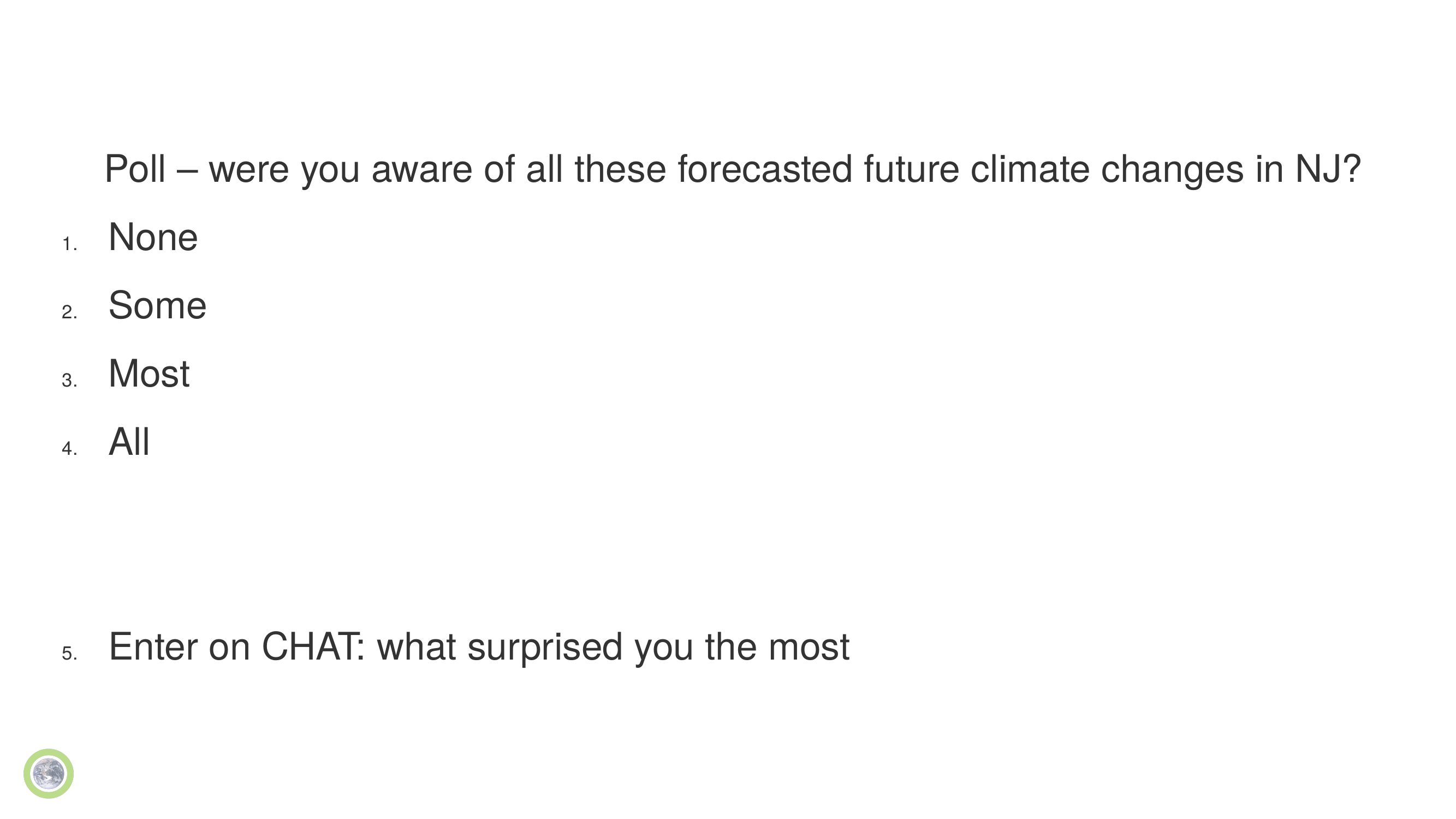

Poll – were you aware of all these forecasted future climate changes in NJ?
None
Some
Most
All

Enter on CHAT: what surprised you the most